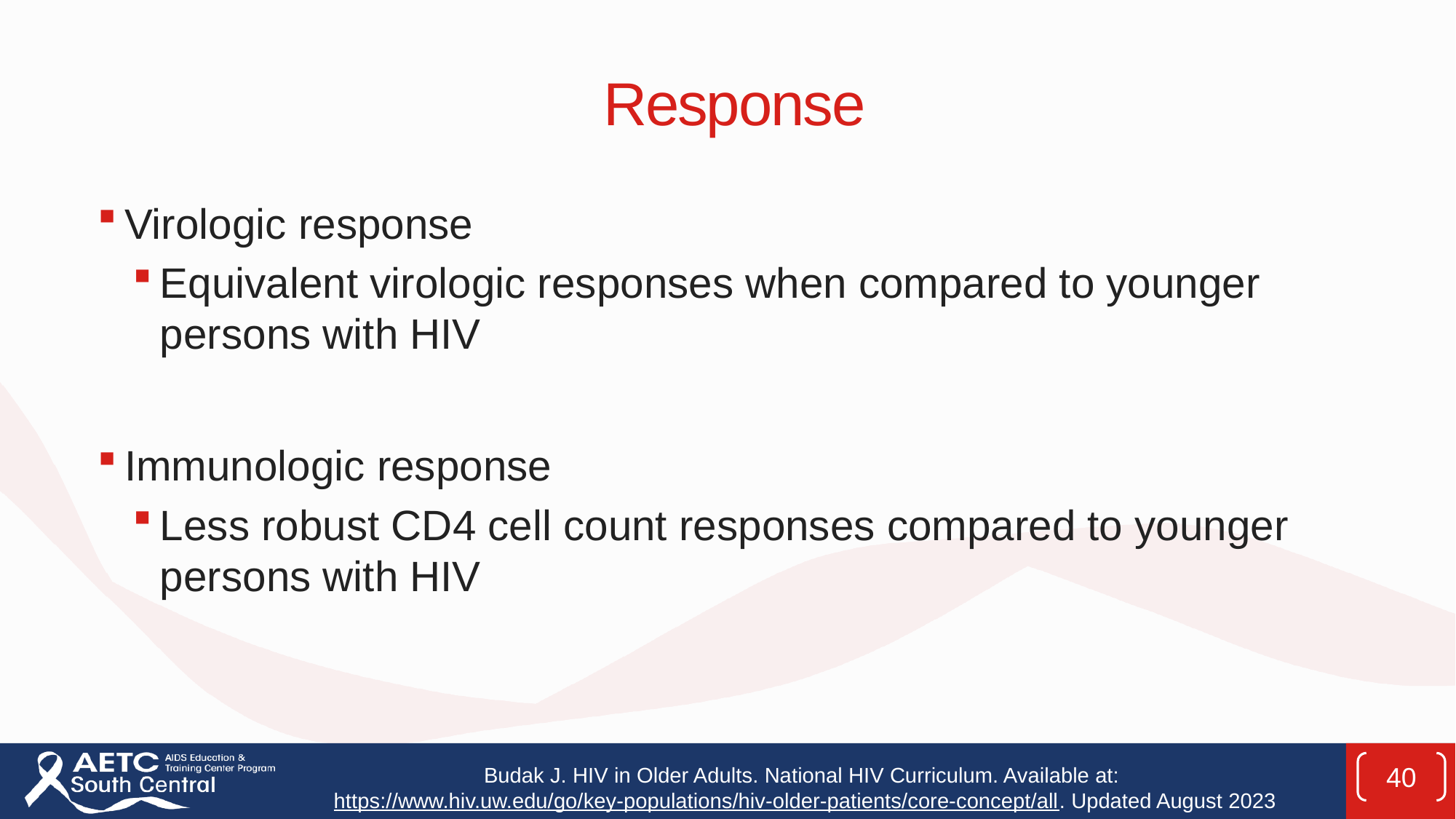

# Response
Virologic response
Equivalent virologic responses when compared to younger persons with HIV

Immunologic response
Less robust CD4 cell count responses compared to younger persons with HIV
40
Budak J. HIV in Older Adults. National HIV Curriculum. Available at: https://www.hiv.uw.edu/go/key-populations/hiv-older-patients/core-concept/all. Updated August 2023